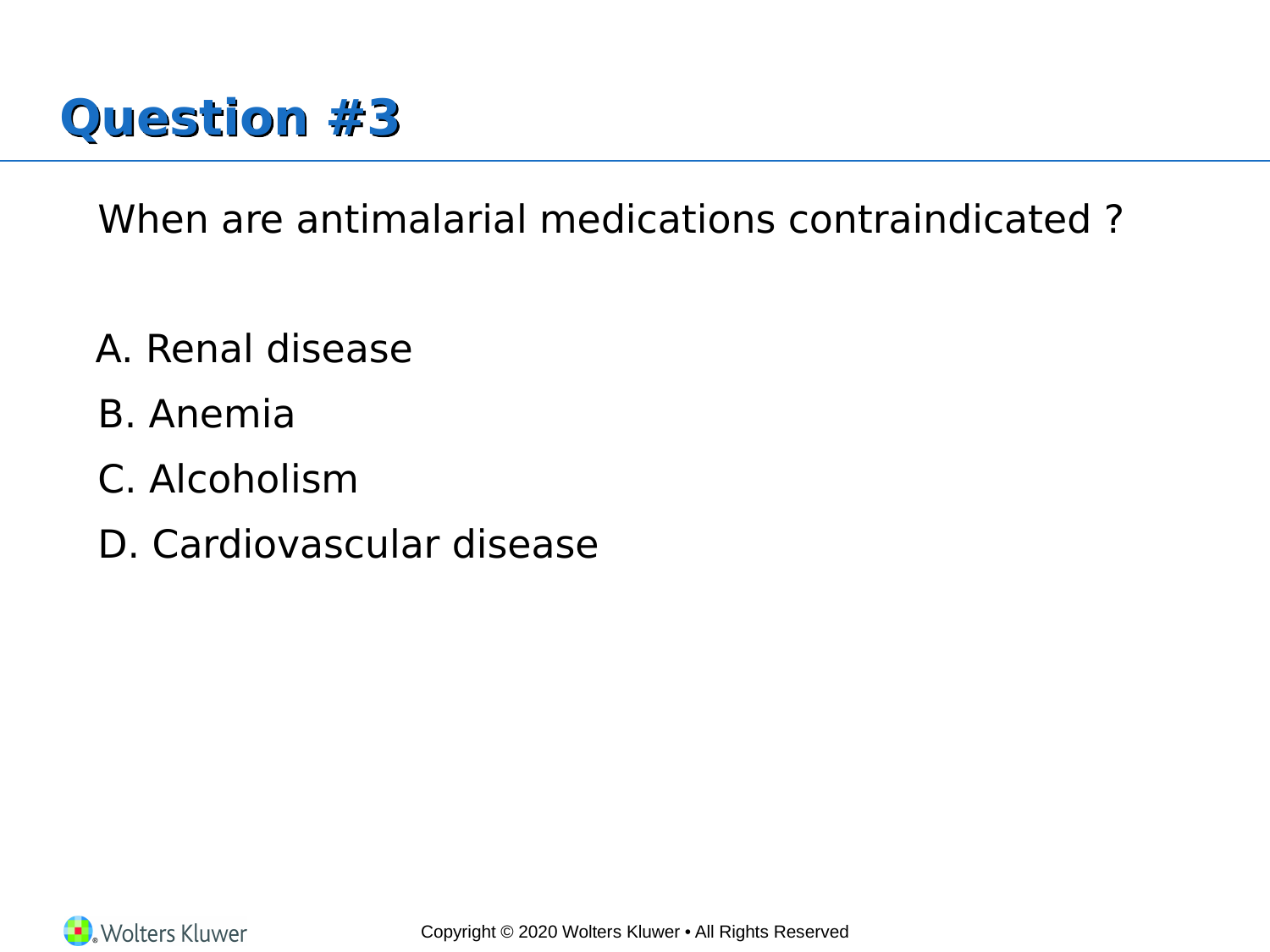

# Question #3
	When are antimalarial medications contraindicated ?

   A. Renal disease
	B. Anemia
	C. Alcoholism
	D. Cardiovascular disease